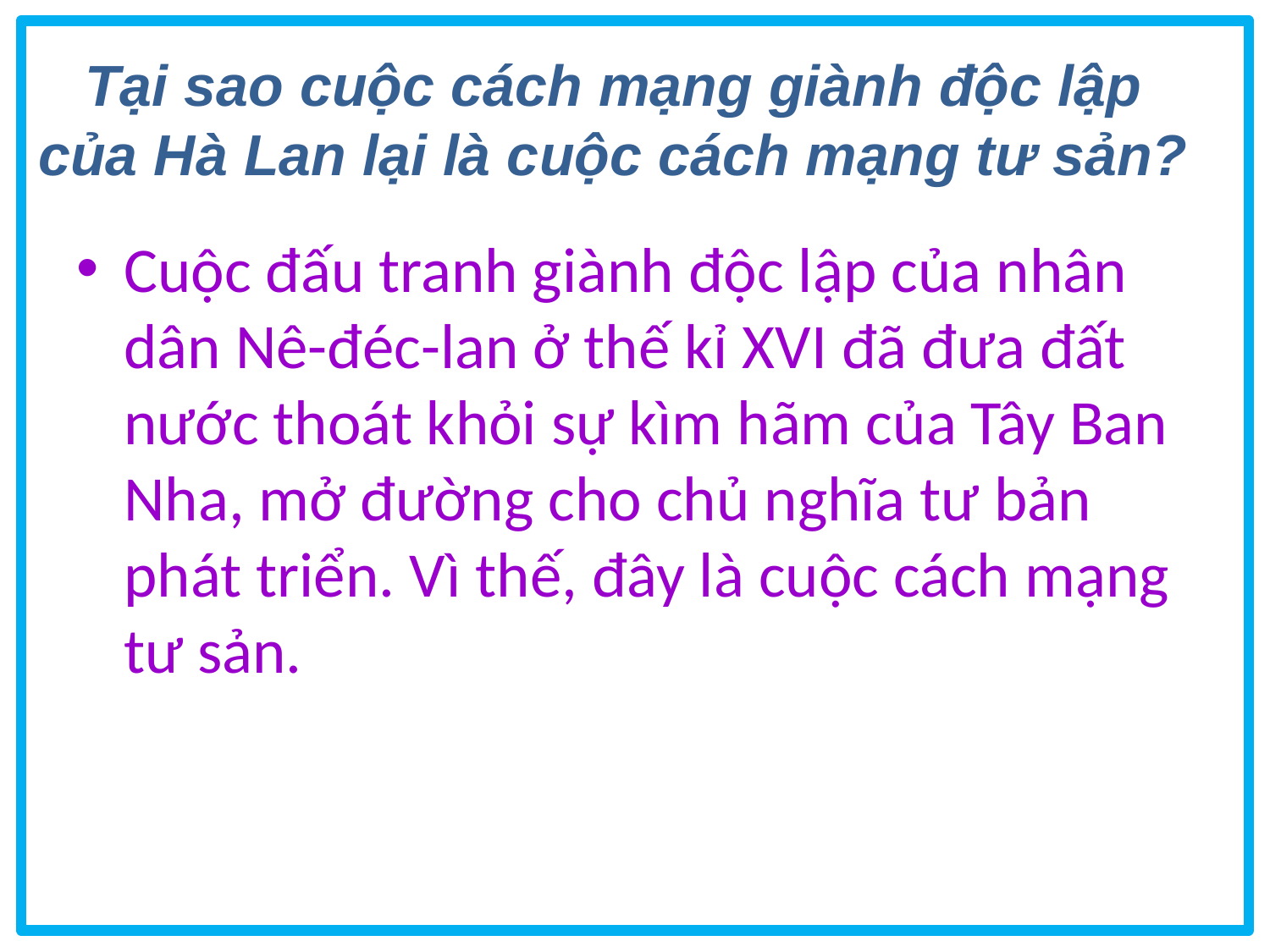

# Tại sao cuộc cách mạng giành độc lập của Hà Lan lại là cuộc cách mạng tư sản?
Cuộc đấu tranh giành độc lập của nhân dân Nê-đéc-lan ở thế kỉ XVI đã đưa đất nước thoát khỏi sự kìm hãm của Tây Ban Nha, mở đường cho chủ nghĩa tư bản phát triển. Vì thế, đây là cuộc cách mạng tư sản.